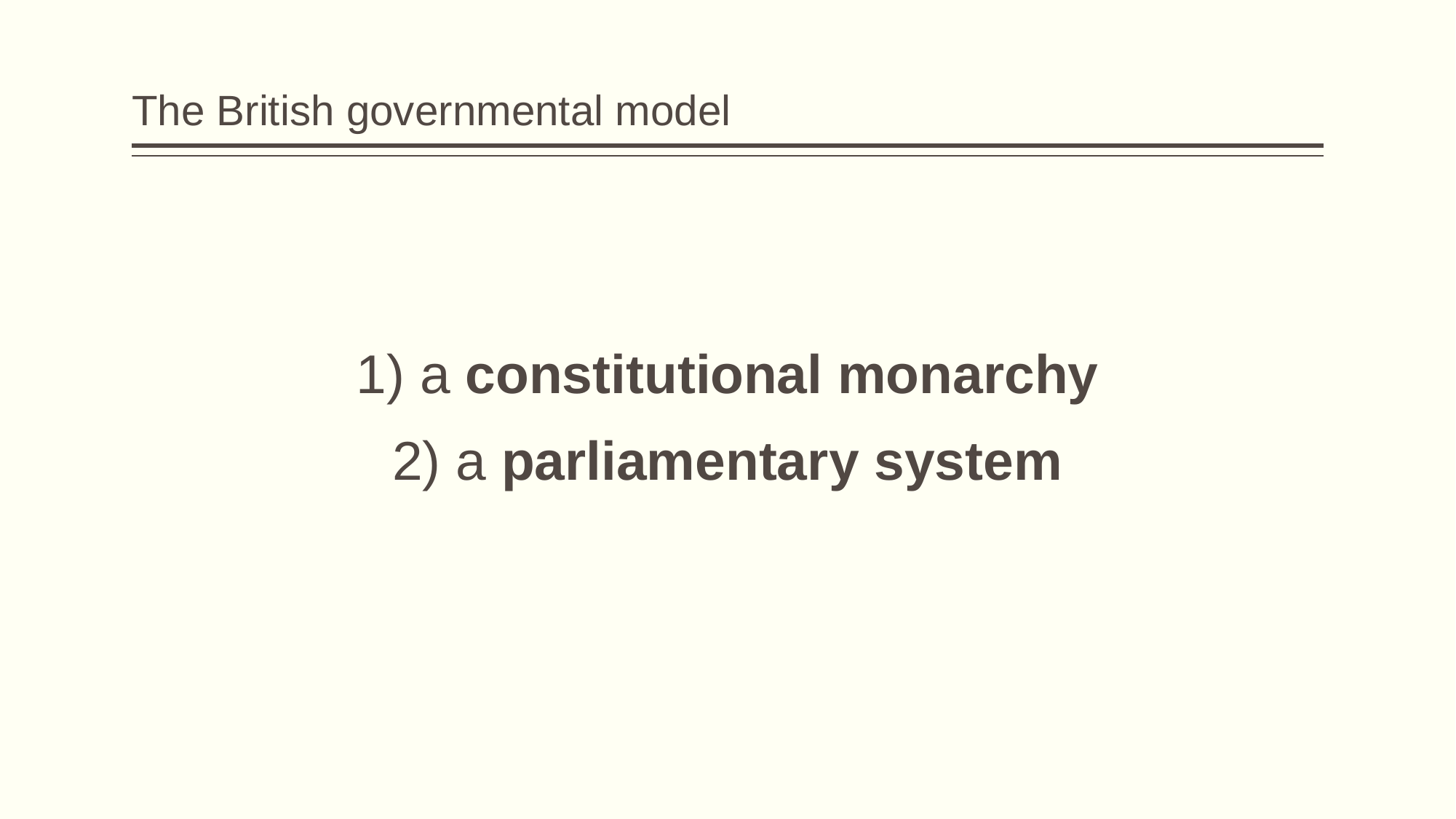

# The British governmental model

 1) a constitutional monarchy
 2) a parliamentary system